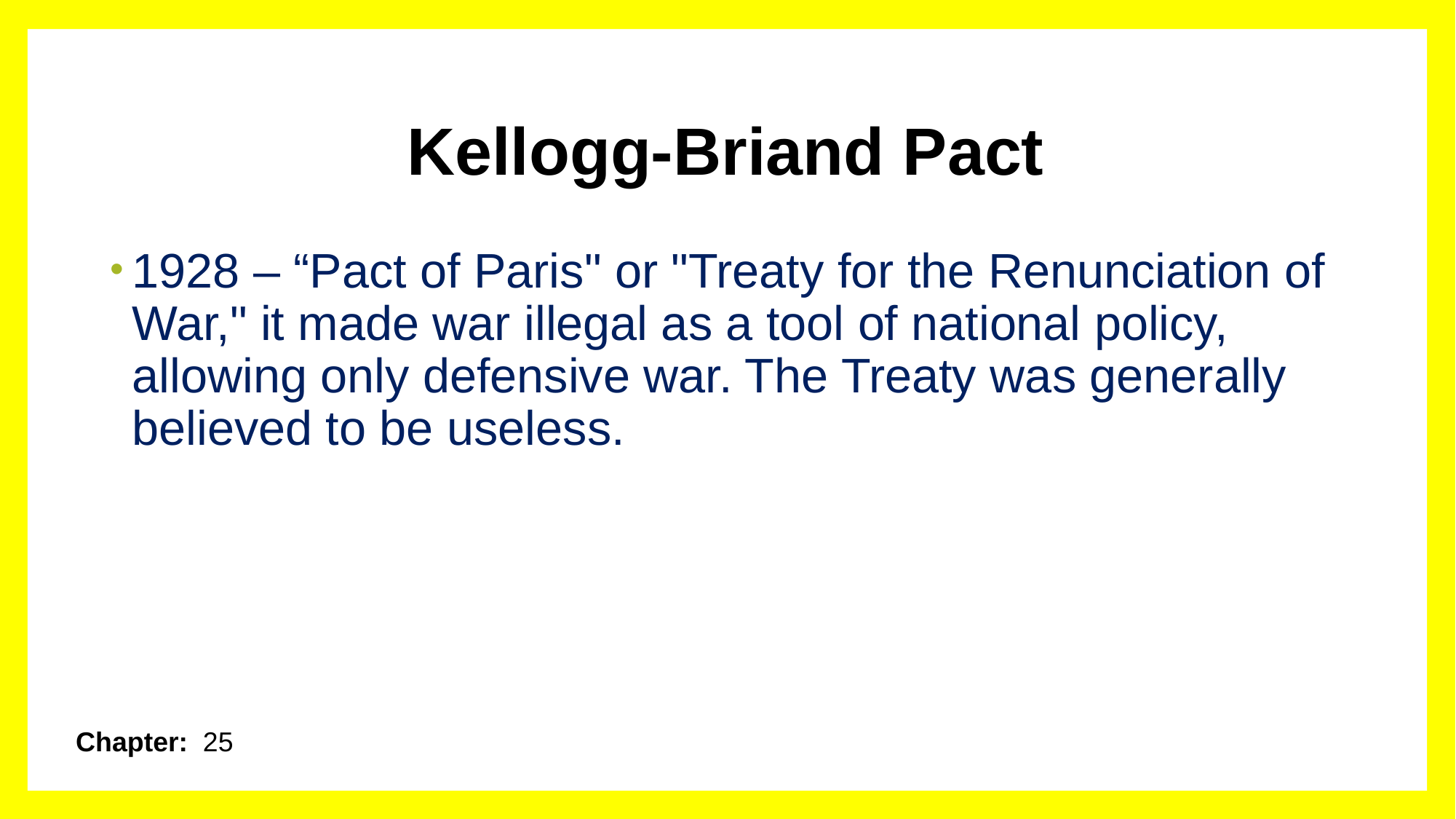

# Kellogg-Briand Pact
1928 – “Pact of Paris" or "Treaty for the Renunciation of War," it made war illegal as a tool of national policy, allowing only defensive war. The Treaty was generally believed to be useless.
Chapter:  25